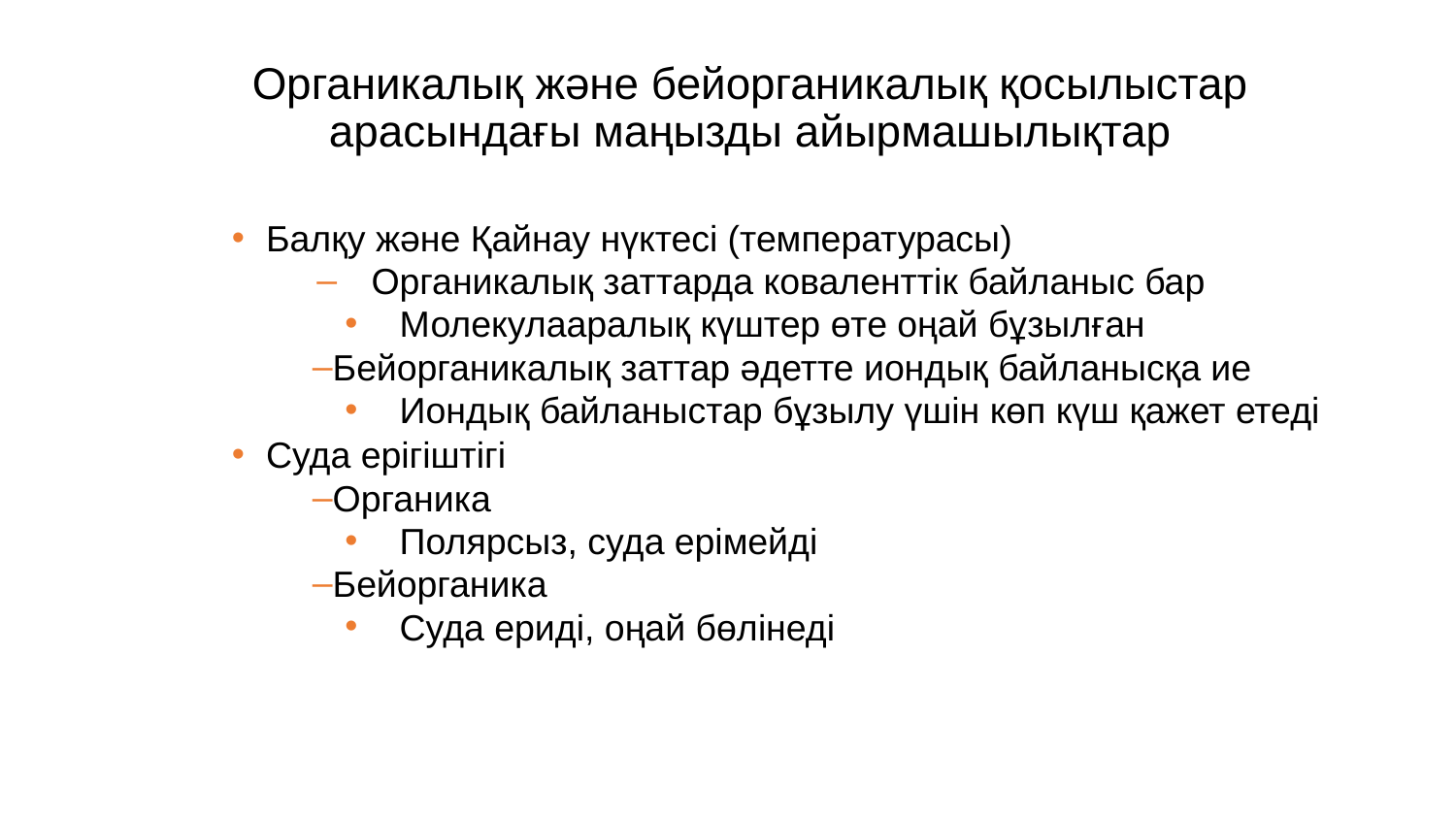

# Органикалық және бейорганикалық қосылыстар арасындағы маңызды айырмашылықтар

Балқу және Қайнау нүктесі (температурасы)
Органикалық заттарда коваленттік байланыс бар
Молекулааралық күштер өте оңай бұзылған
Бейорганикалық заттар әдетте иондық байланысқа ие
Иондық байланыстар бұзылу үшін көп күш қажет етеді
Суда ерігіштігі
Oрганика
Полярсыз, суда ерімейді
Бейорганика
Суда ериді, оңай бөлінеді